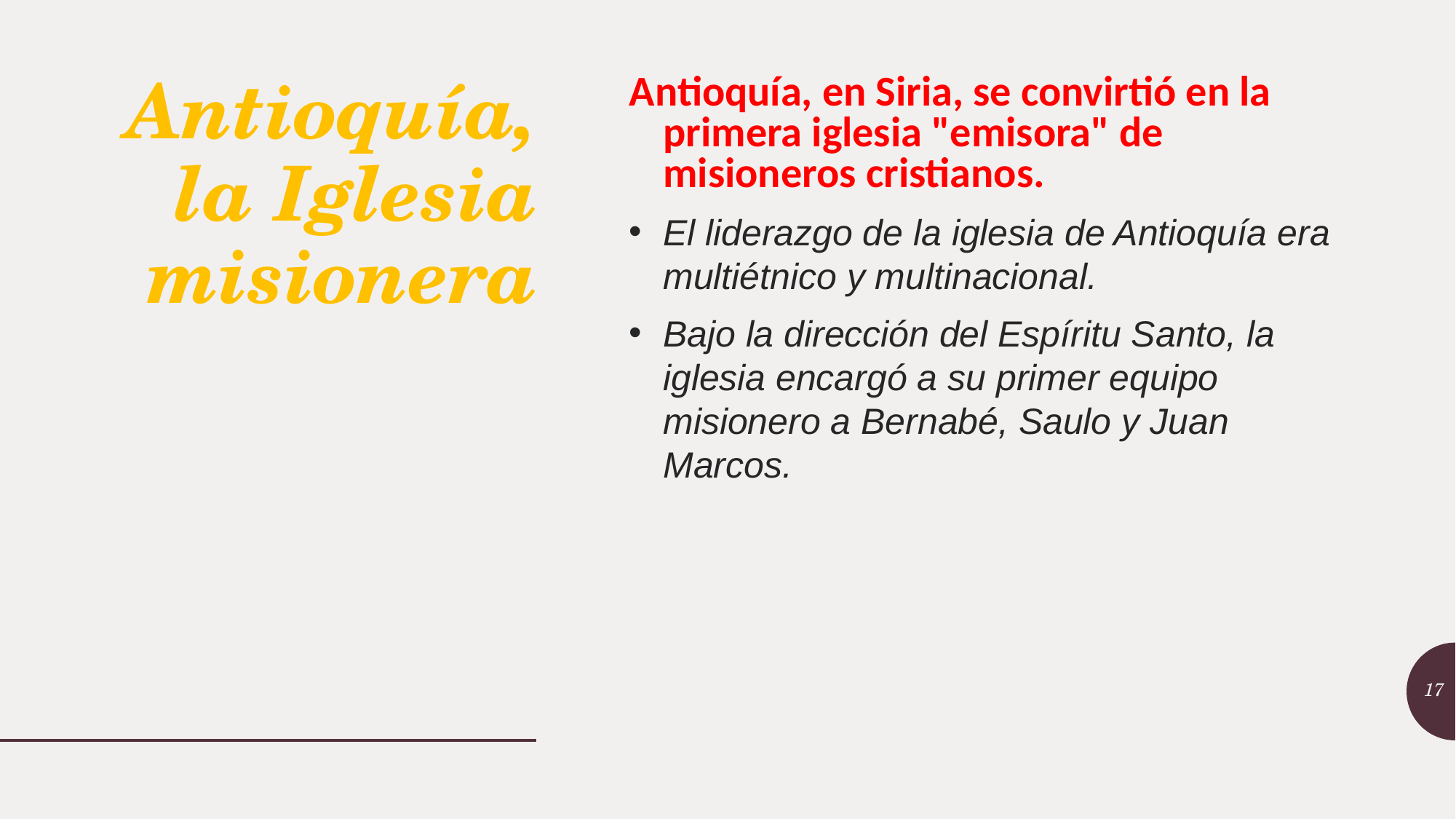

# Antioquía, la Iglesia misionera

Antioquía, en Siria, se convirtió en la primera iglesia "emisora" de misioneros cristianos.
El liderazgo de la iglesia de Antioquía era multiétnico y multinacional.
Bajo la dirección del Espíritu Santo, la iglesia encargó a su primer equipo misionero a Bernabé, Saulo y Juan Marcos.
17